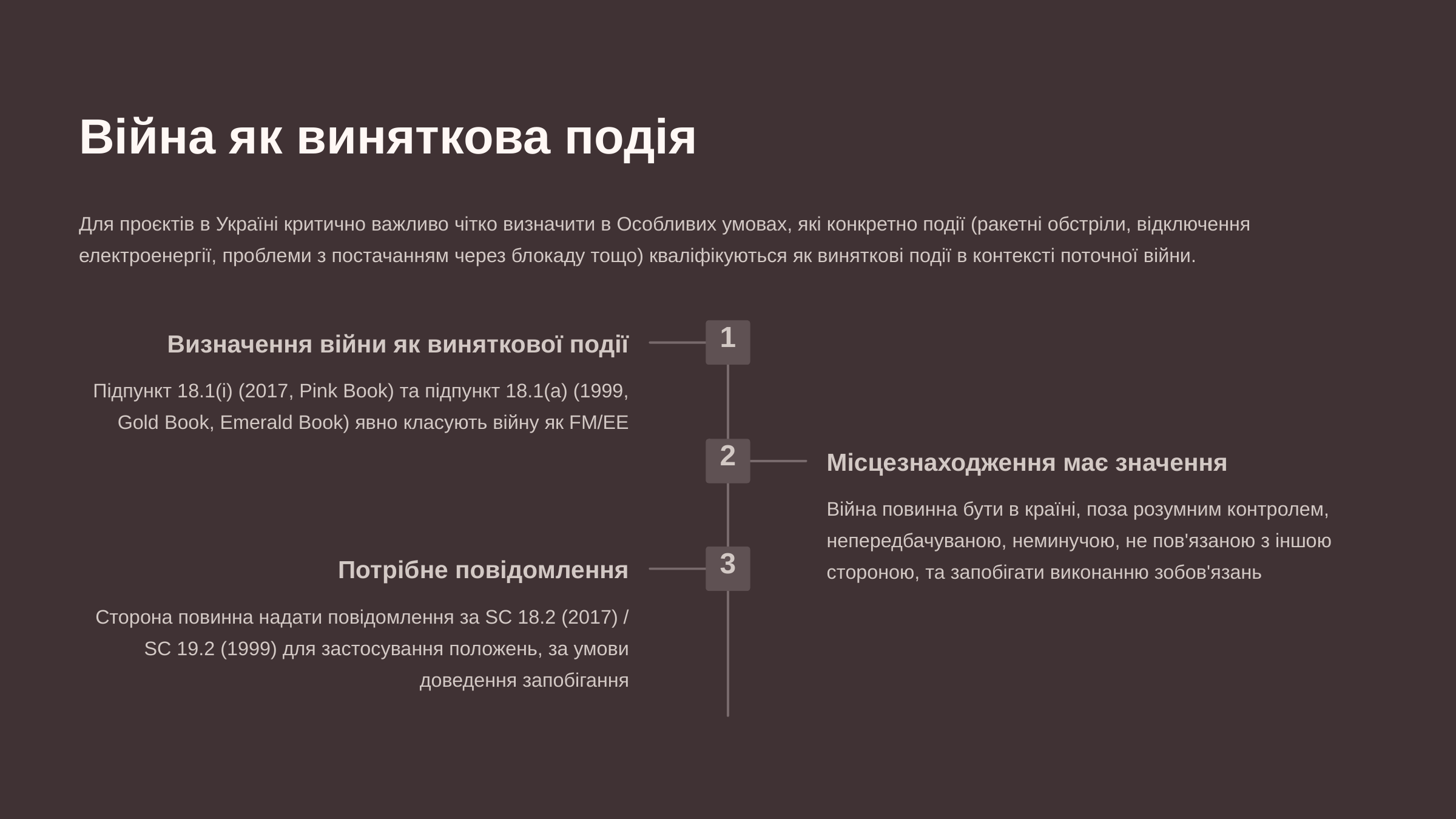

Війна як виняткова подія
Для проєктів в Україні критично важливо чітко визначити в Особливих умовах, які конкретно події (ракетні обстріли, відключення електроенергії, проблеми з постачанням через блокаду тощо) кваліфікуються як виняткові події в контексті поточної війни.

1
Визначення війни як виняткової події

Підпункт 18.1(i) (2017, Pink Book) та підпункт 18.1(a) (1999, Gold Book, Emerald Book) явно класують війну як FM/EE

2
Місцезнаходження має значення

Війна повинна бути в країні, поза розумним контролем, непередбачуваною, неминучою, не пов'язаною з іншою стороною, та запобігати виконанню зобов'язань

3
Потрібне повідомлення

Сторона повинна надати повідомлення за SC 18.2 (2017) / SC 19.2 (1999) для застосування положень, за умови доведення запобігання